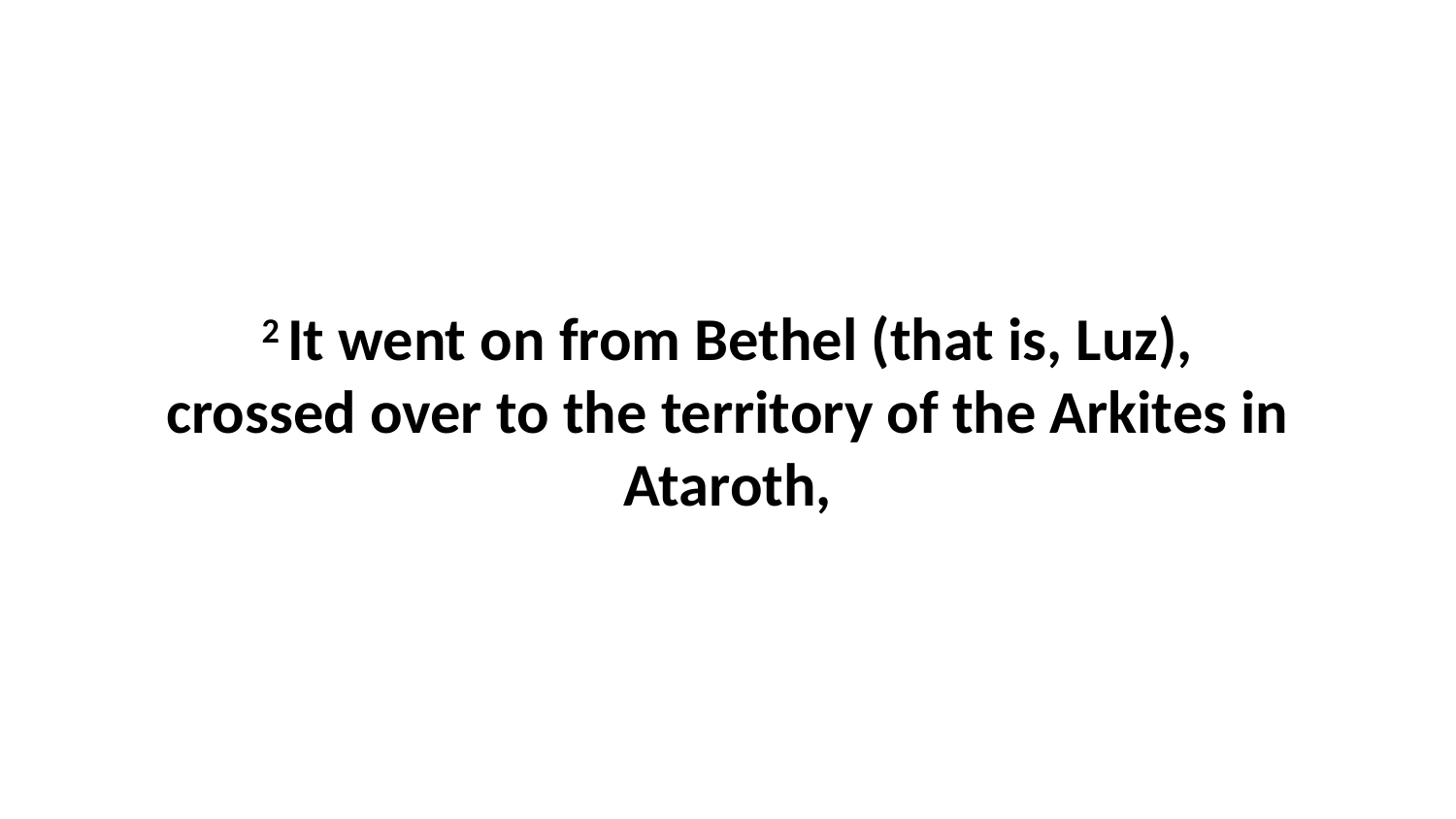

2 It went on from Bethel (that is, Luz), crossed over to the territory of the Arkites in Ataroth,